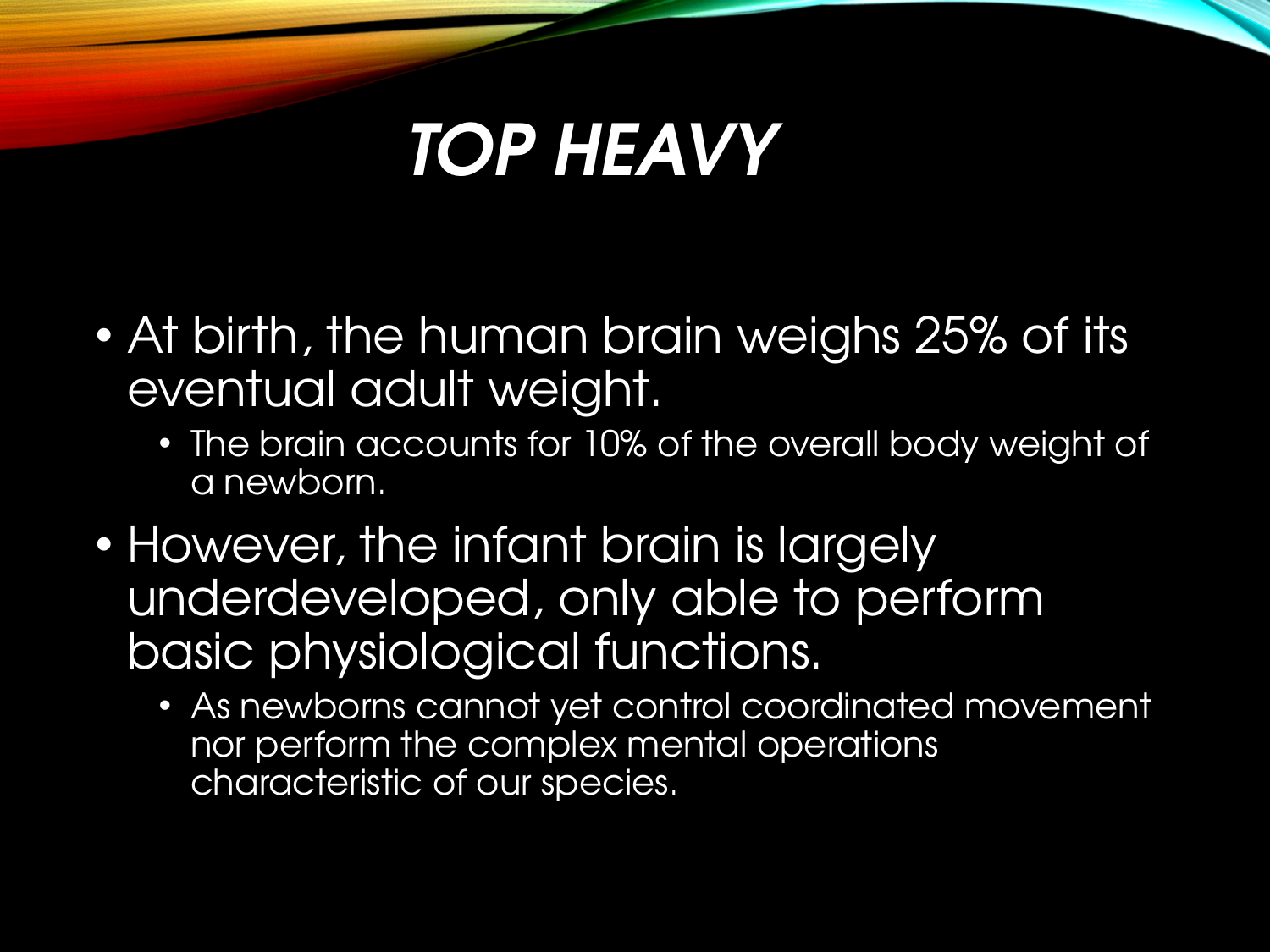

# Top Heavy
At birth, the human brain weighs 25% of its eventual adult weight.
The brain accounts for 10% of the overall body weight of a newborn.
However, the infant brain is largely underdeveloped, only able to perform basic physiological functions.
As newborns cannot yet control coordinated movement nor perform the complex mental operations characteristic of our species.